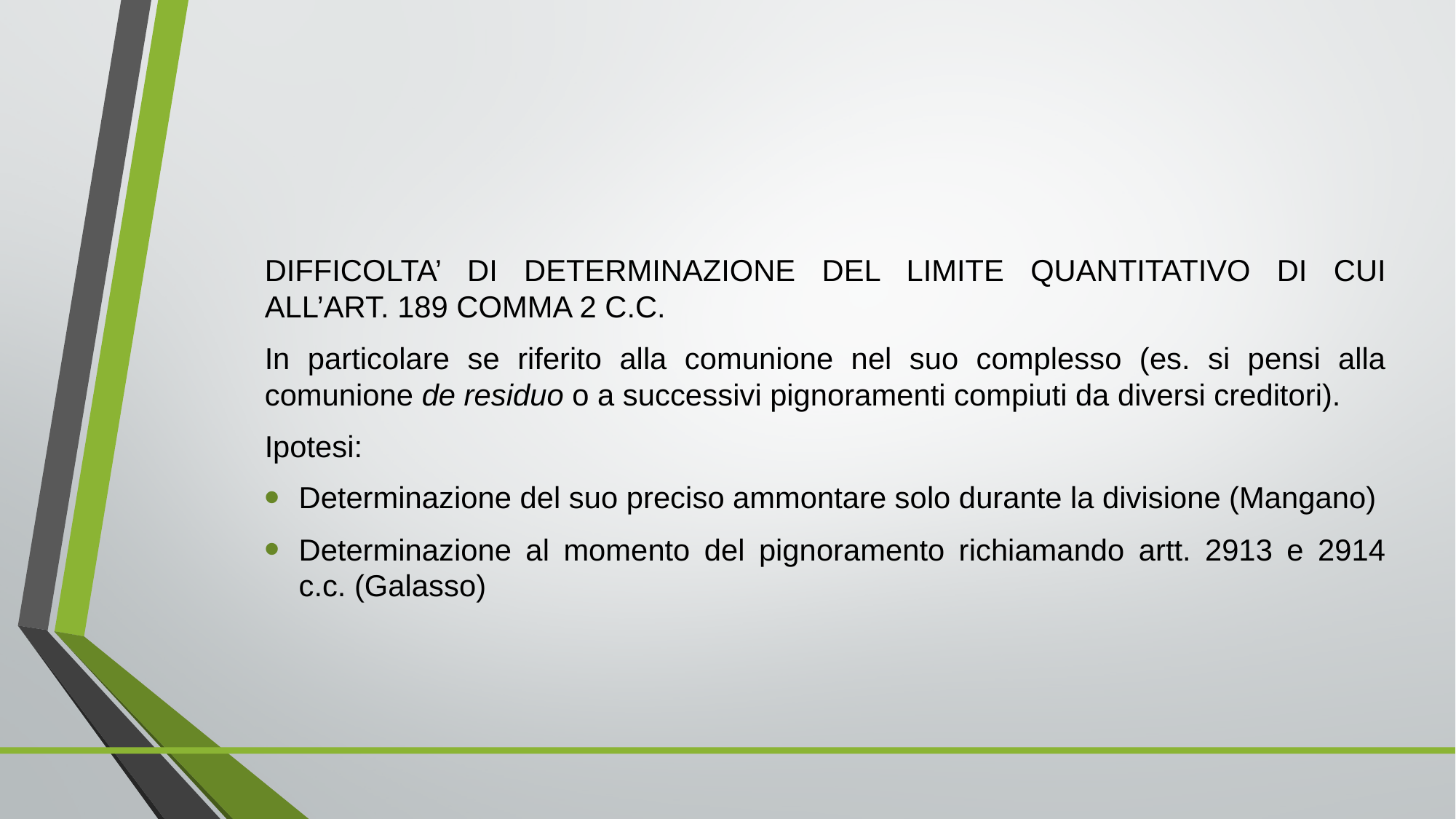

DIFFICOLTA’ DI DETERMINAZIONE DEL LIMITE QUANTITATIVO DI CUI ALL’ART. 189 COMMA 2 C.C.
In particolare se riferito alla comunione nel suo complesso (es. si pensi alla comunione de residuo o a successivi pignoramenti compiuti da diversi creditori).
Ipotesi:
Determinazione del suo preciso ammontare solo durante la divisione (Mangano)
Determinazione al momento del pignoramento richiamando artt. 2913 e 2914 c.c. (Galasso)